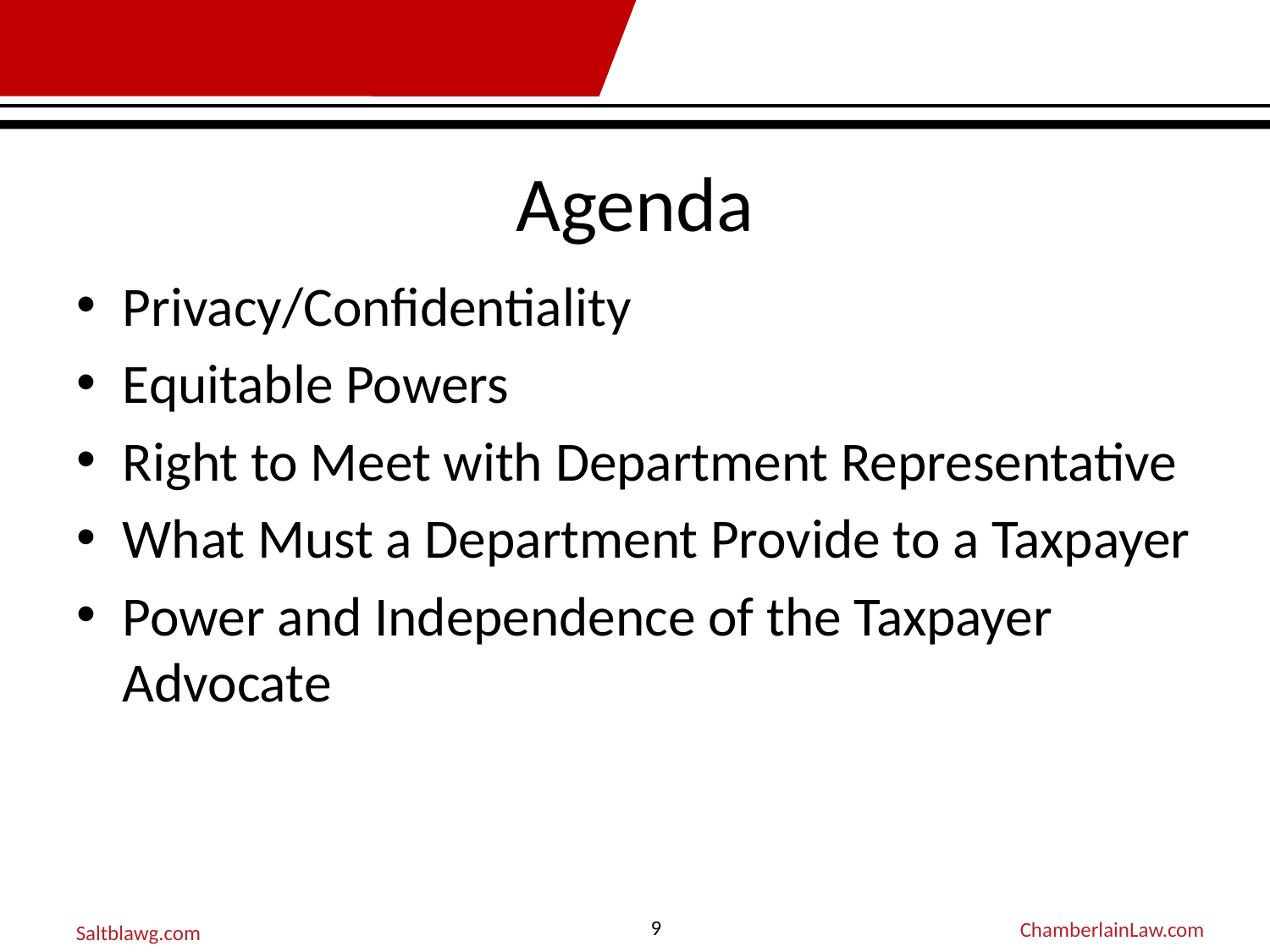

# Agenda
Privacy/Confidentiality
Equitable Powers
Right to Meet with Department Representative
What Must a Department Provide to a Taxpayer
Power and Independence of the Taxpayer Advocate
9